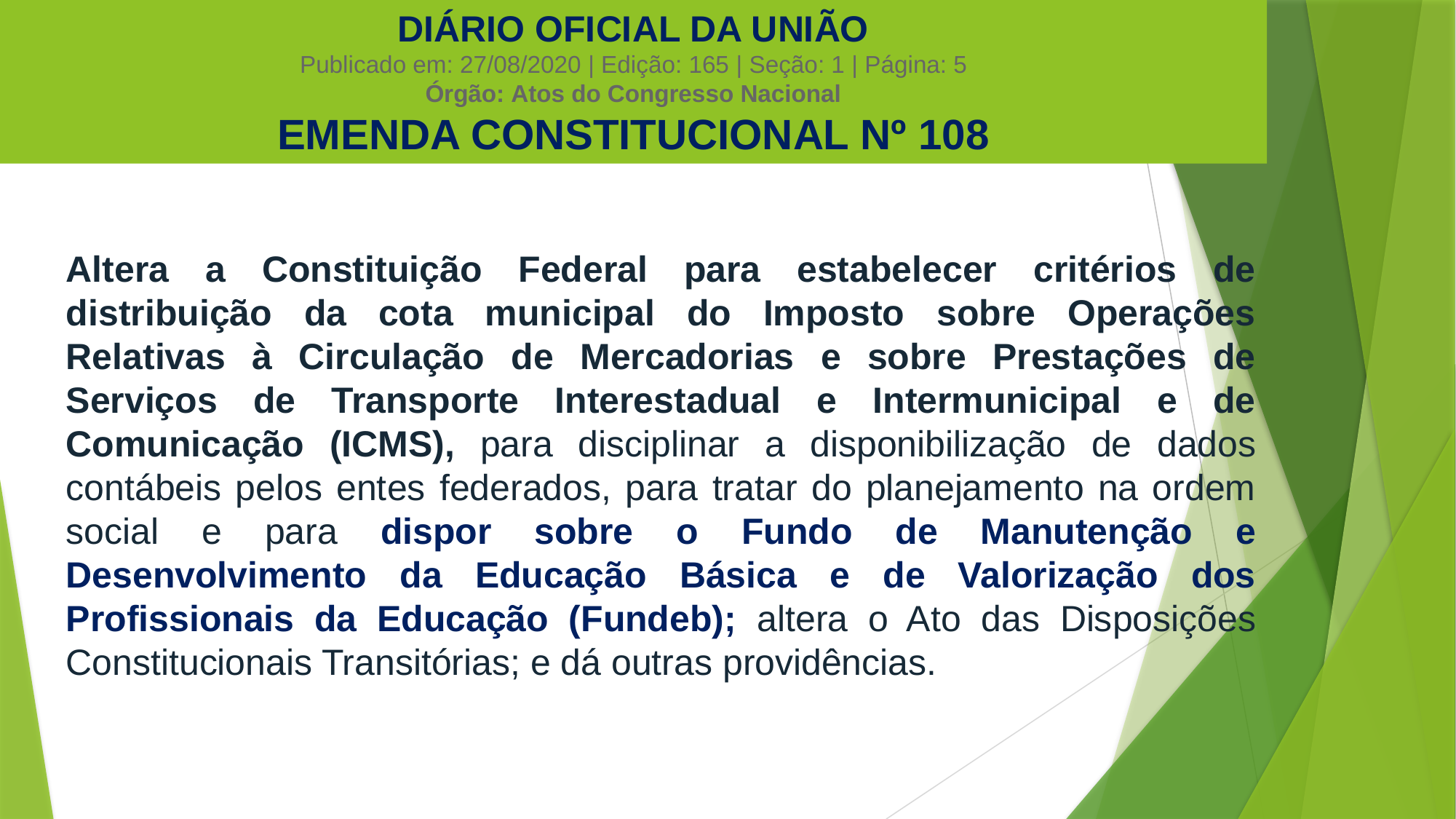

DIÁRIO OFICIAL DA UNIÃO
Publicado em: 27/08/2020 | Edição: 165 | Seção: 1 | Página: 5
Órgão: Atos do Congresso Nacional
EMENDA CONSTITUCIONAL Nº 108
Altera a Constituição Federal para estabelecer critérios de distribuição da cota municipal do Imposto sobre Operações Relativas à Circulação de Mercadorias e sobre Prestações de Serviços de Transporte Interestadual e Intermunicipal e de Comunicação (ICMS), para disciplinar a disponibilização de dados contábeis pelos entes federados, para tratar do planejamento na ordem social e para dispor sobre o Fundo de Manutenção e Desenvolvimento da Educação Básica e de Valorização dos Profissionais da Educação (Fundeb); altera o Ato das Disposições Constitucionais Transitórias; e dá outras providências.